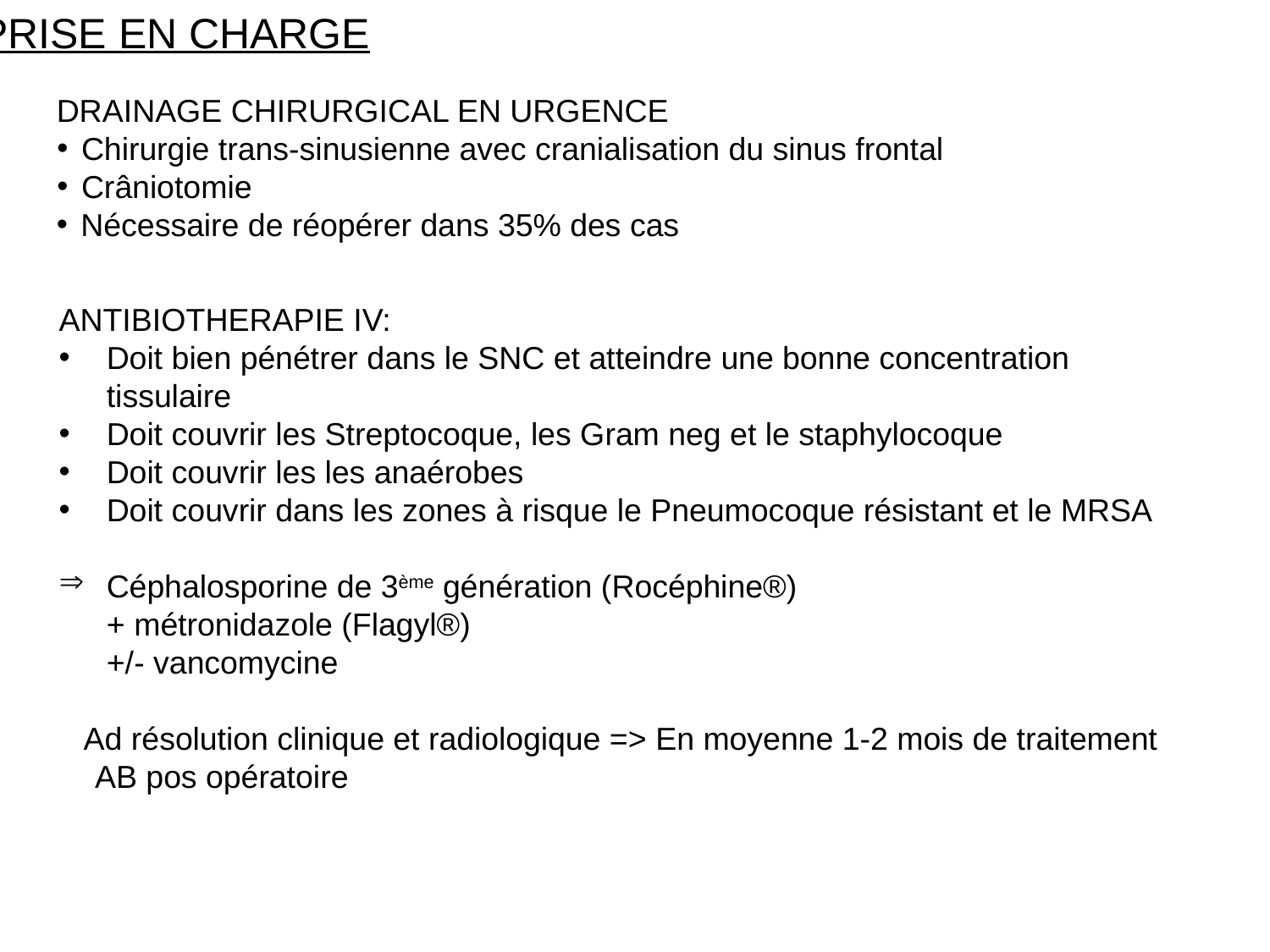

PRISE EN CHARGE
DRAINAGE CHIRURGICAL EN URGENCE
Chirurgie trans-sinusienne avec cranialisation du sinus frontal
Crâniotomie
Nécessaire de réopérer dans 35% des cas

ANTIBIOTHERAPIE IV:
Doit bien pénétrer dans le SNC et atteindre une bonne concentration tissulaire
Doit couvrir les Streptocoque, les Gram neg et le staphylocoque
Doit couvrir les les anaérobes
Doit couvrir dans les zones à risque le Pneumocoque résistant et le MRSA

Céphalosporine de 3ème génération (Rocéphine®)
	+ métronidazole (Flagyl®)
	+/- vancomycine

Ad résolution clinique et radiologique => En moyenne 1-2 mois de traitement AB pos opératoire